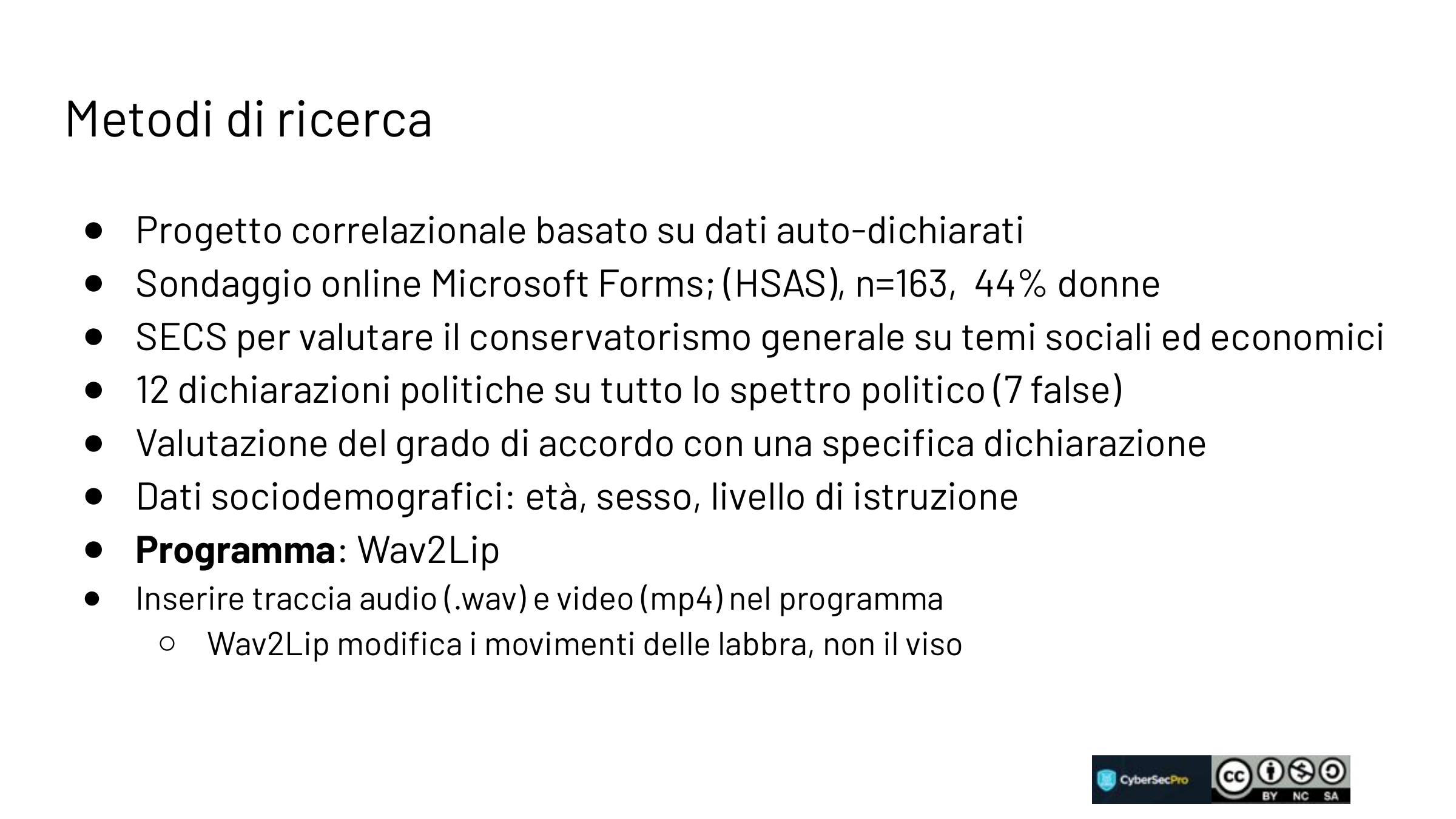

# Metodi di ricerca
Progetto correlazionale basato su dati auto-dichiarati
Sondaggio online Microsoft Forms; (HSAS), n=163,  44% donne
SECS per valutare il conservatorismo generale su temi sociali ed economici
12 dichiarazioni politiche su tutto lo spettro politico (7 false)
Valutazione del grado di accordo con una specifica dichiarazione
Dati sociodemografici: età, sesso, livello di istruzione
Programma: Wav2Lip
Inserire traccia audio (.wav) e video (mp4) nel programma
Wav2Lip modifica i movimenti delle labbra, non il viso